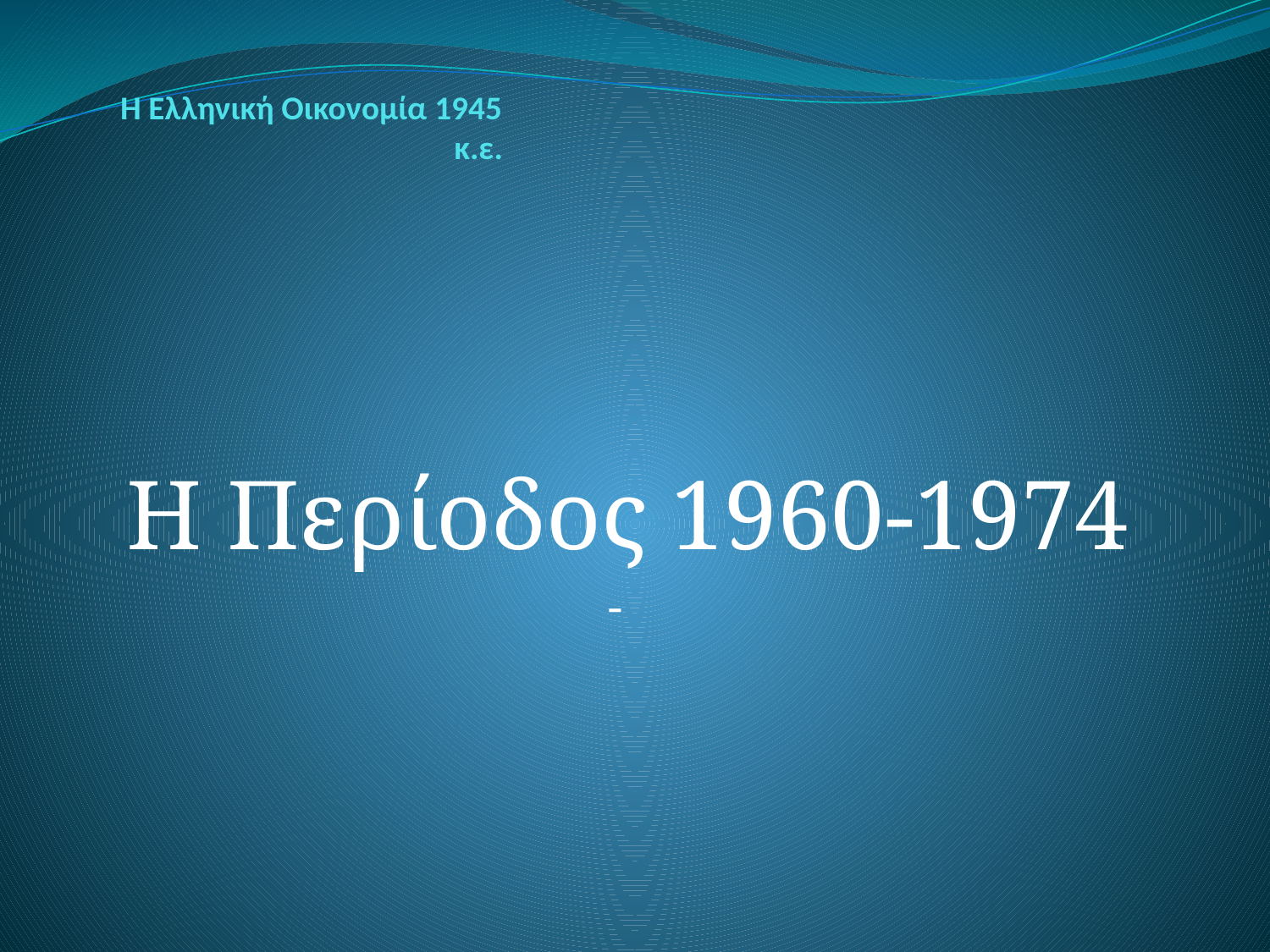

# Η Ελληνική Οικονομία 1945 κ.ε.
 Η Περίοδος 1960-1974
-